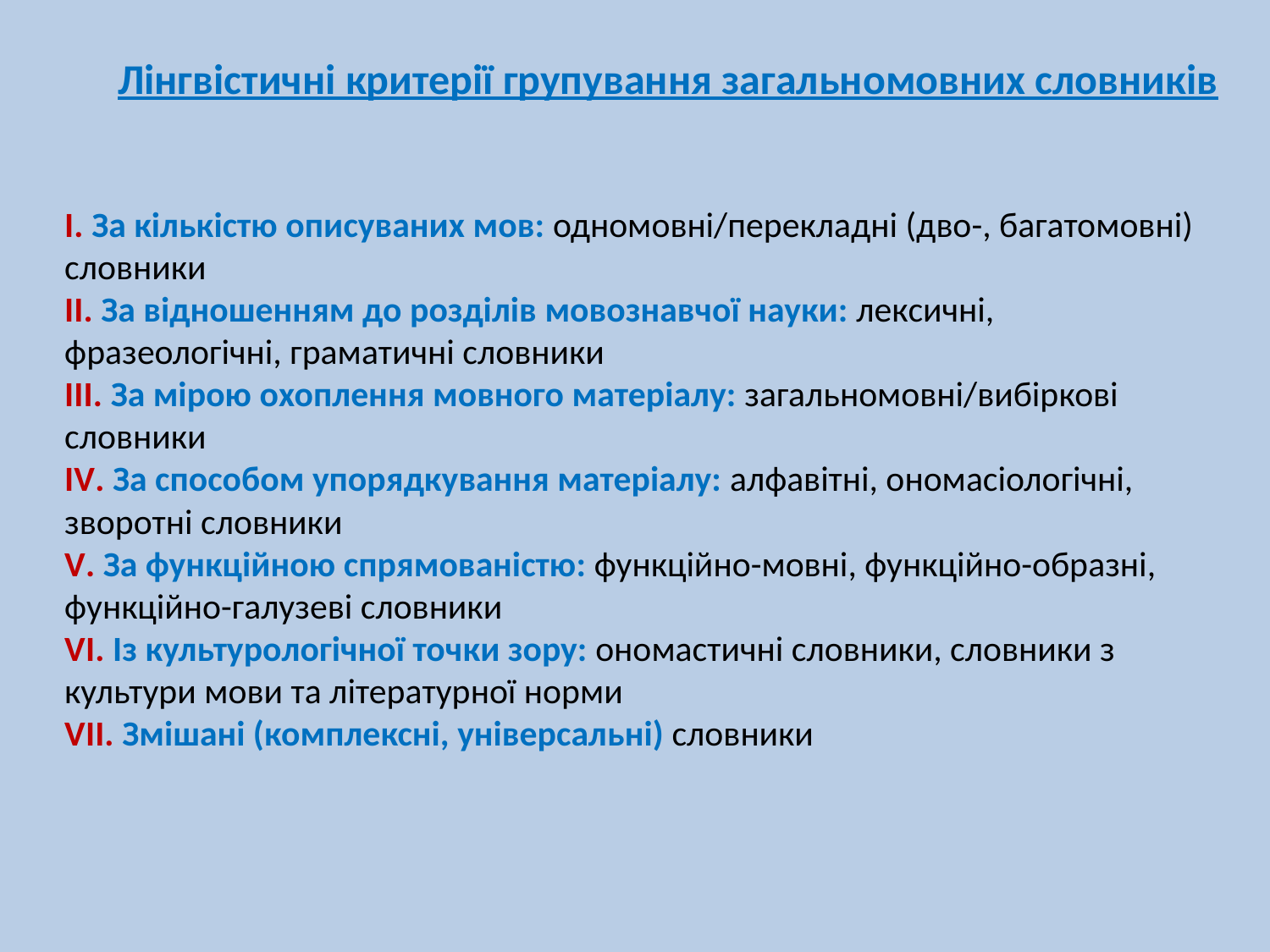

Лінгвістичні критерії групування загальномовних словників
І. За кількістю описуваних мов: одномовні/перекладні (дво-, багатомовні) словники
ІІ. За відношенням до розділів мовознавчої науки: лексичні, фразеологічні, граматичні словники
ІІІ. За мірою охоплення мовного матеріалу: загальномовні/вибіркові словники
IV. За способом упорядкування матеріалу: алфавітні, ономасіологічні, зворотні словники
V. За функційною спрямованістю: функційно-мовні, функційно-образні, функційно-галузеві словники
VІ. Із культурологічної точки зору: ономастичні словники, словники з культури мови та літературної норми
VІІ. Змішані (комплексні, універсальні) словники